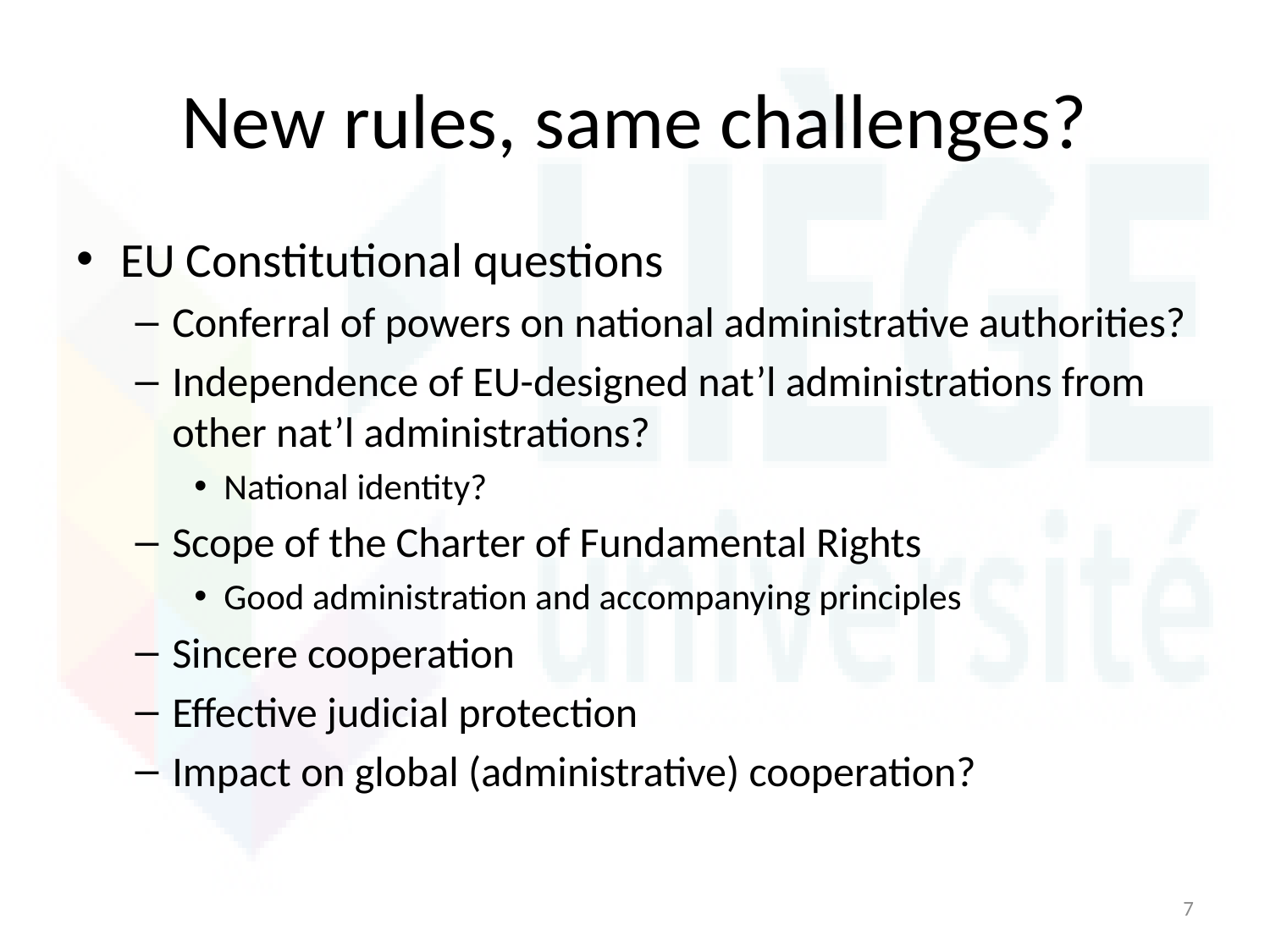

# New rules, same challenges?
EU Constitutional questions
Conferral of powers on national administrative authorities?
Independence of EU-designed nat’l administrations from other nat’l administrations?
National identity?
Scope of the Charter of Fundamental Rights
Good administration and accompanying principles
Sincere cooperation
Effective judicial protection
Impact on global (administrative) cooperation?

7